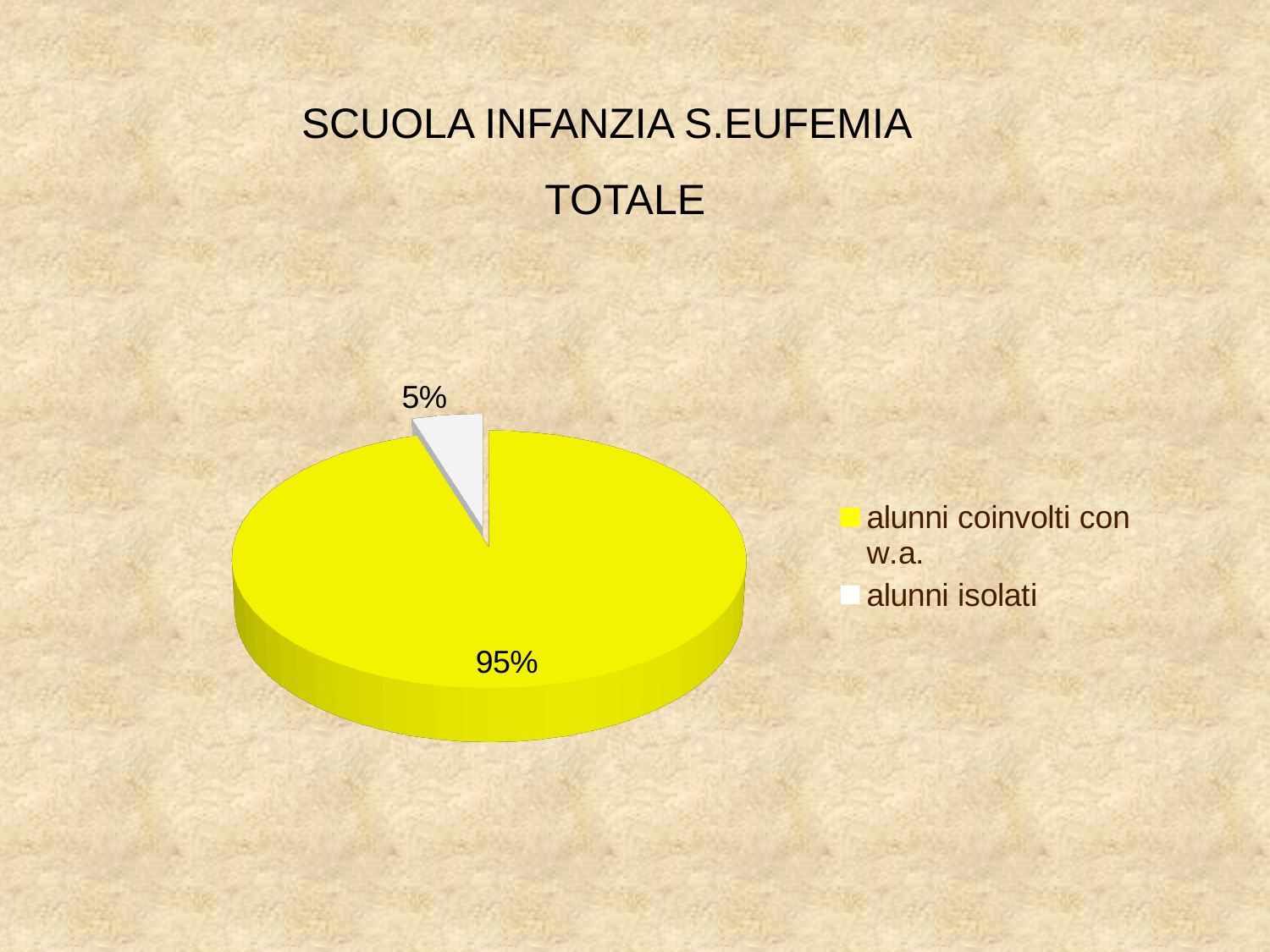

# SCUOLA INFANZIA S.EUFEMIA
TOTALE

[unsupported chart]